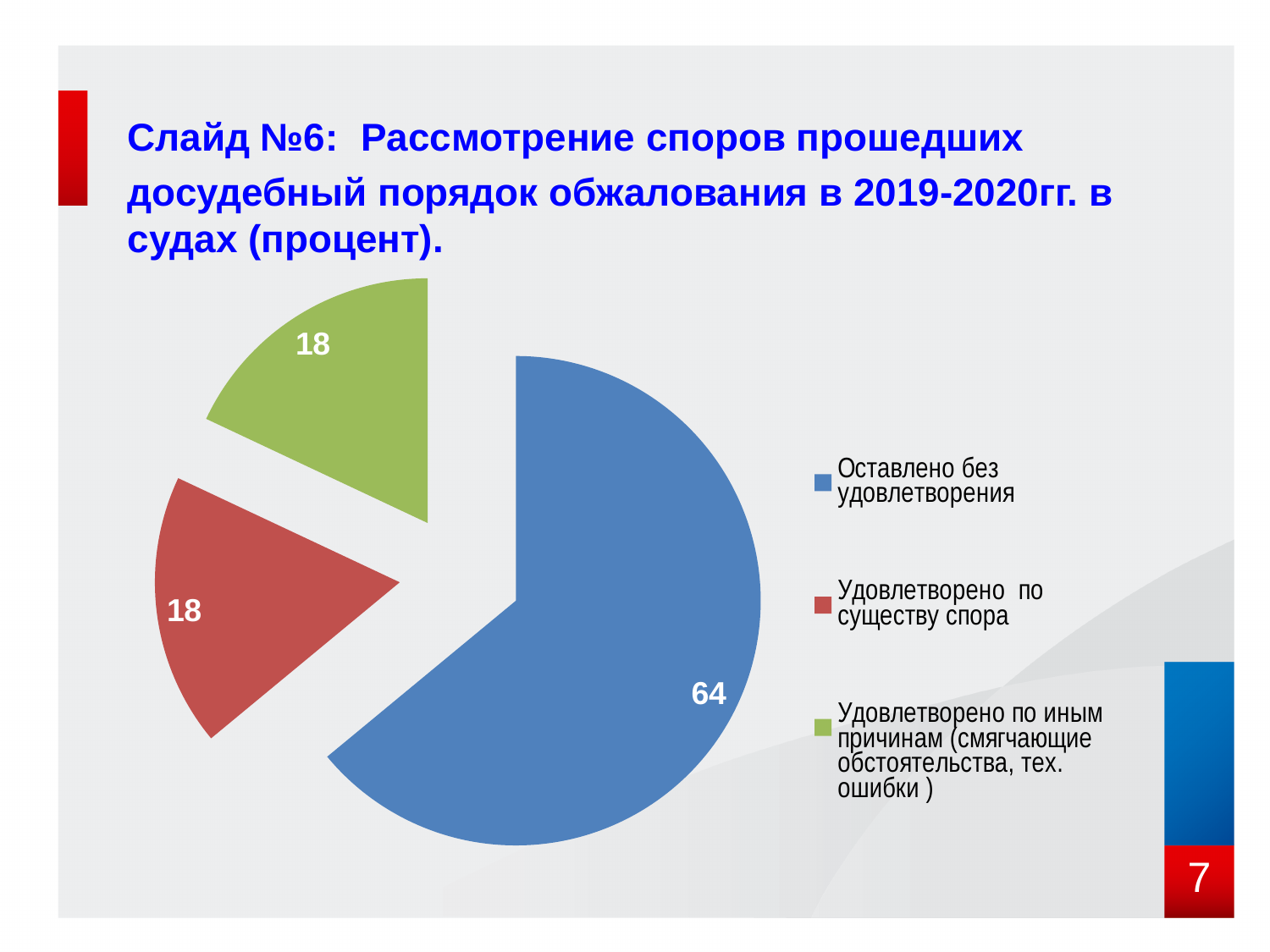

# Слайд №6: Рассмотрение споров прошедших досудебный порядок обжалования в 2019-2020гг. в судах (процент).

### Chart

| Category | Продажи |
|---|---|
| Оставлено без удовлетворения | 64.0 |
| Удовлетворено  по существу спора | 18.0 |
| Удовлетворено по иным причинам (смягчающие обстоятельства, тех. ошибки ) | 18.0 |
7